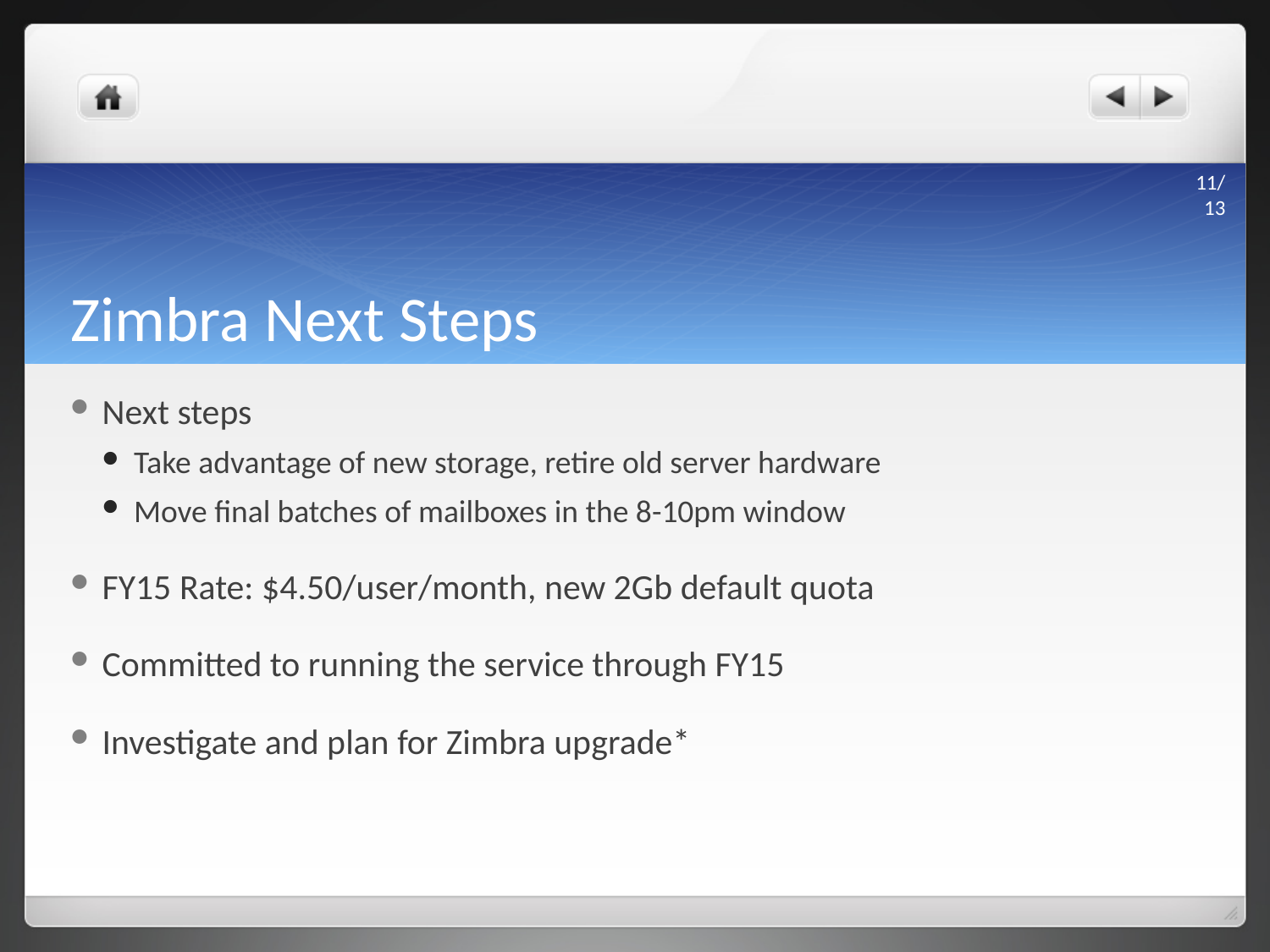

11/13
# Zimbra Next Steps
Next steps
Take advantage of new storage, retire old server hardware
Move final batches of mailboxes in the 8-10pm window
FY15 Rate: $4.50/user/month, new 2Gb default quota
Committed to running the service through FY15
Investigate and plan for Zimbra upgrade*